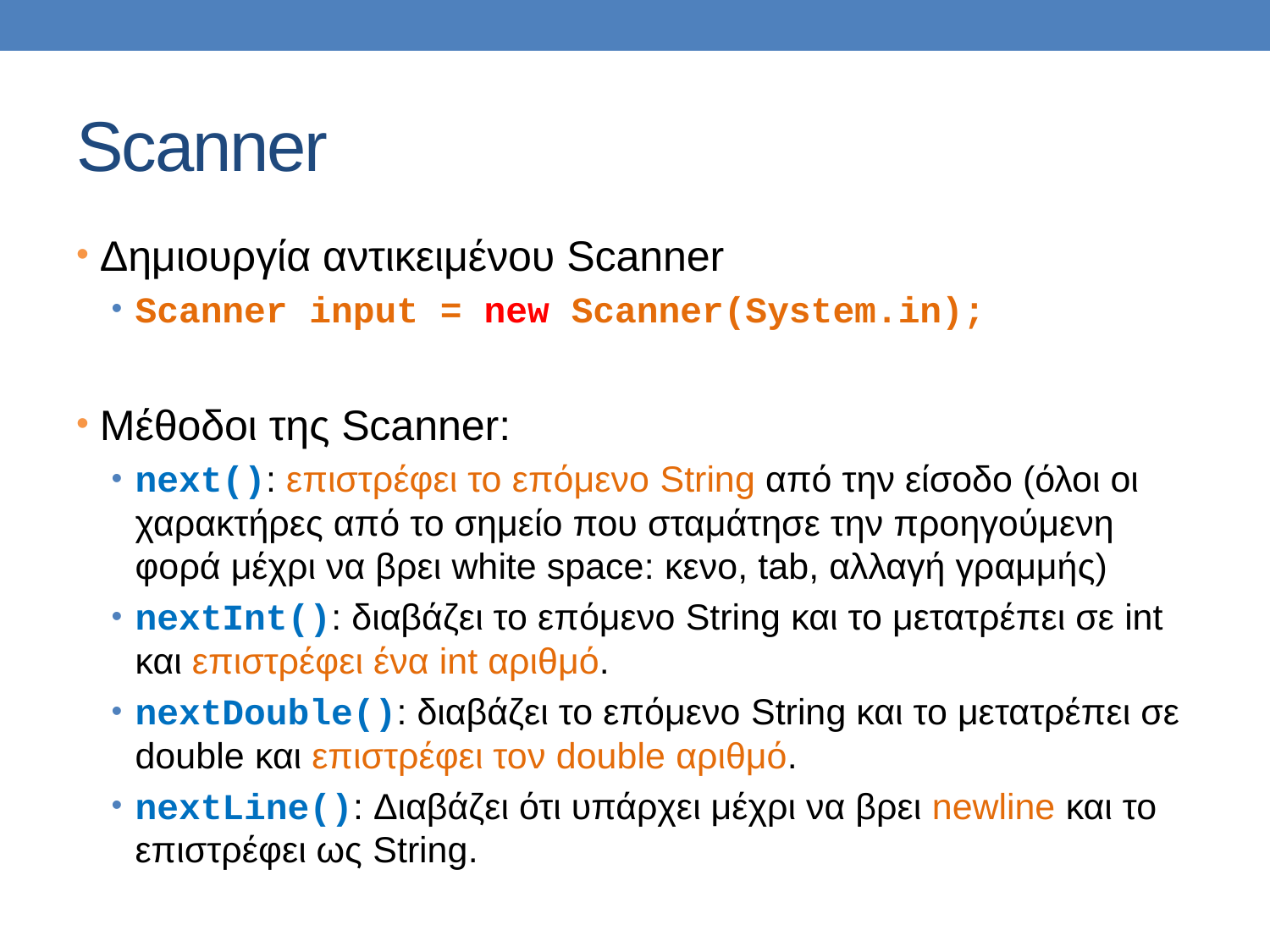

# Scanner
Δημιουργία αντικειμένου Scanner
Scanner input = new Scanner(System.in);

Μέθοδοι της Scanner:
next(): επιστρέφει το επόμενο String από την είσοδο (όλοι οι χαρακτήρες από το σημείο που σταμάτησε την προηγούμενη φορά μέχρι να βρει white space: κενο, tab, αλλαγή γραμμής)
nextInt(): διαβάζει το επόμενο String και το μετατρέπει σε int και επιστρέφει ένα int αριθμό.
nextDouble(): διαβάζει το επόμενο String και το μετατρέπει σε double και επιστρέφει τον double αριθμό.
nextLine(): Διαβάζει ότι υπάρχει μέχρι να βρει newline και το επιστρέφει ως String.